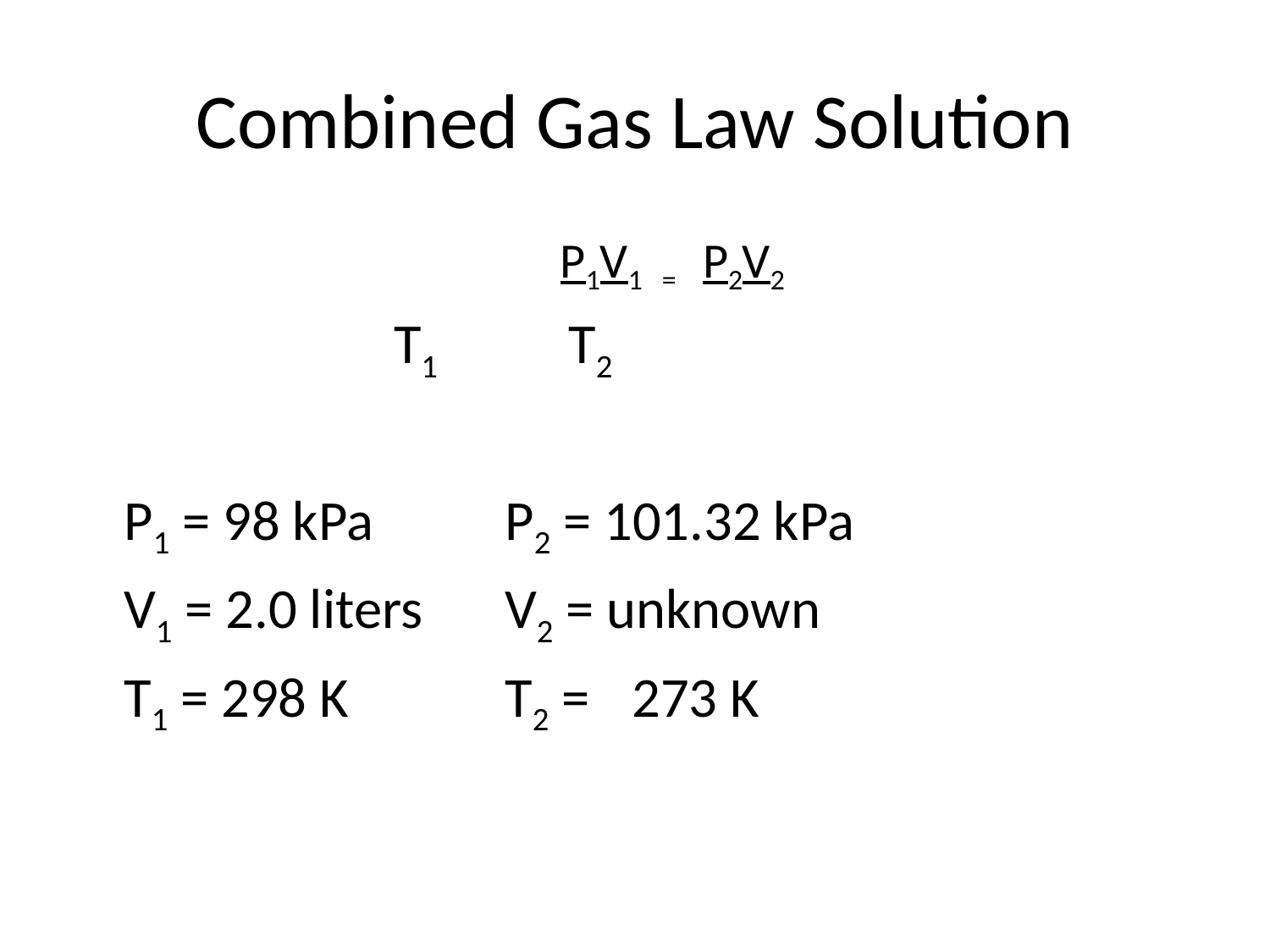

# Combined Gas Law Solution
				P1V1   =    P2V2
                         T1	     T2

	P1 = 98 kPa		P2 = 101.32 kPa
	V1 = 2.0 liters	V2 = unknown
	T1 = 298 K		T2 =	273 K